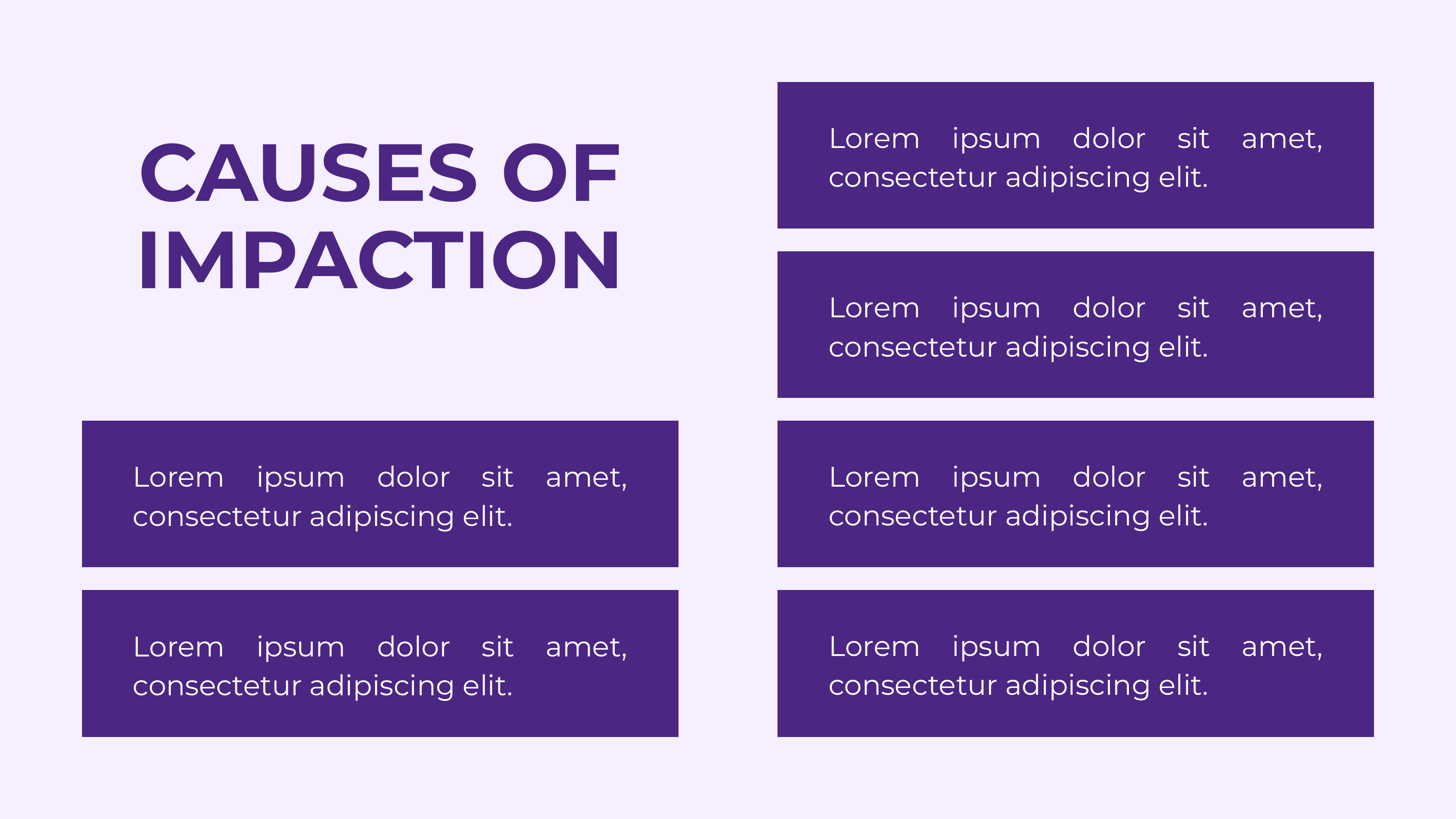

Lorem ipsum dolor sit amet, consectetur adipiscing elit.
CAUSES OF
IMPACTION

Lorem ipsum dolor sit amet, consectetur adipiscing elit.

Lorem ipsum dolor sit amet, consectetur adipiscing elit.
Lorem ipsum dolor sit amet, consectetur adipiscing elit.

Lorem ipsum dolor sit amet, consectetur adipiscing elit.
Lorem ipsum dolor sit amet, consectetur adipiscing elit.